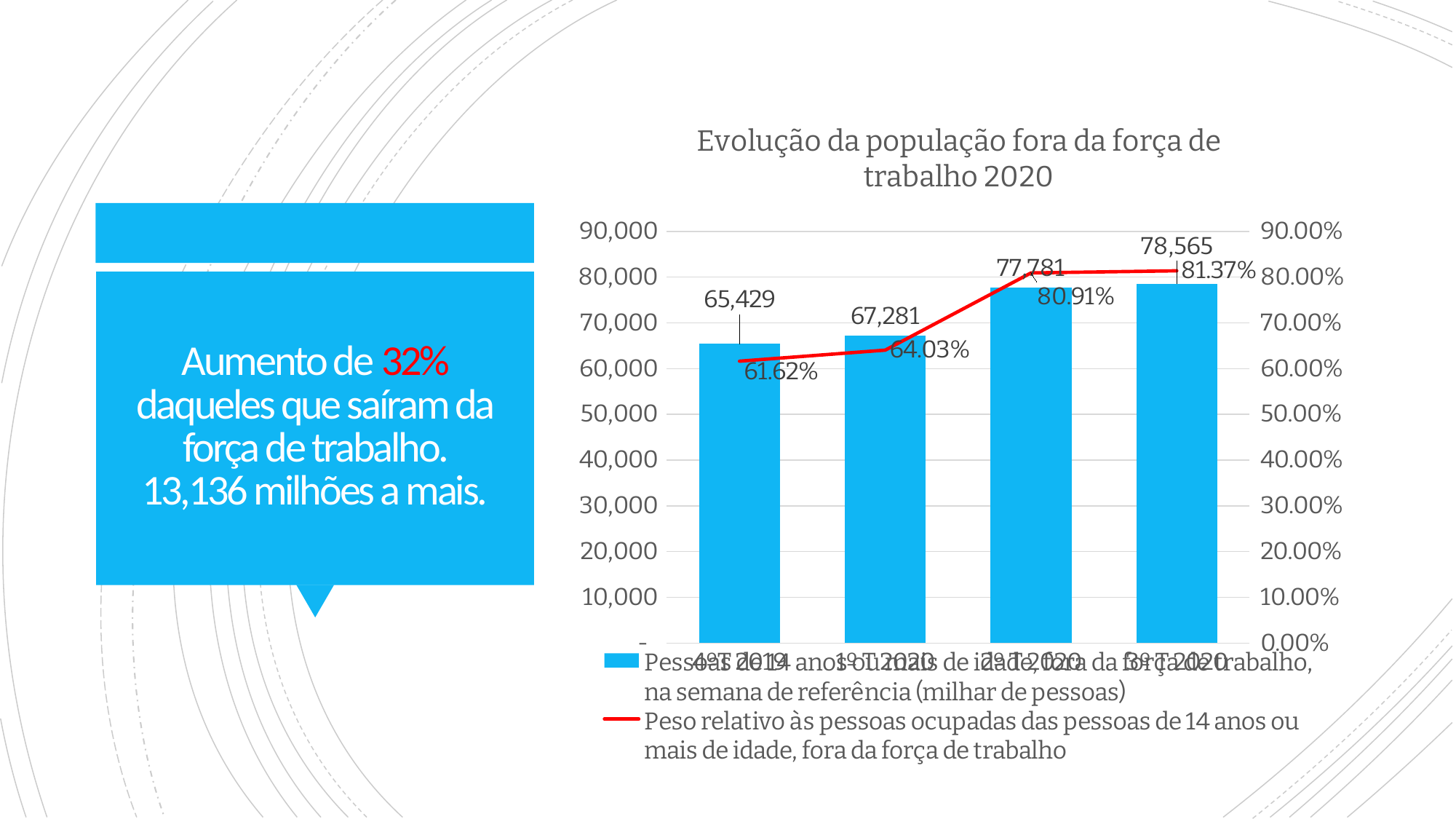

### Chart: Evolução da população fora da força de trabalho 2020

| Category | Pessoas de 14 anos ou mais de idade, fora da força de trabalho, na semana de referência (milhar de pessoas) | Peso relativo às pessoas ocupadas das pessoas de 14 anos ou mais de idade, fora da força de trabalho |
|---|---|---|
| 4ºT 2019 | 65429.0 | 0.6161851126346719 |
| 1º T 2020 | 67281.0 | 0.640326249369486 |
| 2º T 2020 | 77781.0 | 0.809055732384697 |
| 3º T 2020 | 78565.0 | 0.8136728944861014 |
# Aumento de 32% daqueles que saíram da força de trabalho. 13,136 milhões a mais.